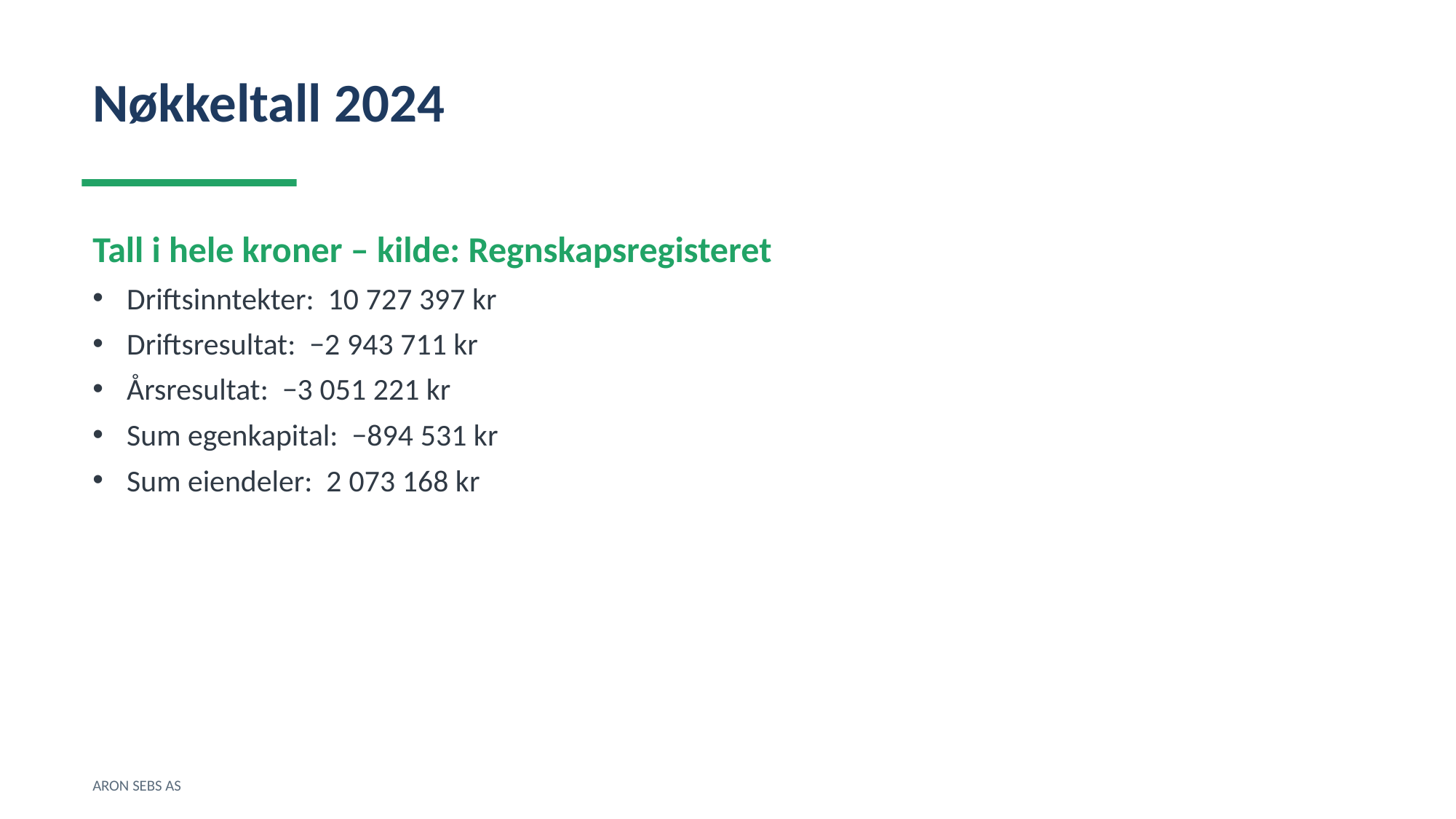

Nøkkeltall 2024

Tall i hele kroner – kilde: Regnskapsregisteret
Driftsinntekter:  10 727 397 kr
Driftsresultat:  −2 943 711 kr
Årsresultat:  −3 051 221 kr
Sum egenkapital:  −894 531 kr
Sum eiendeler:  2 073 168 kr
ARON SEBS AS